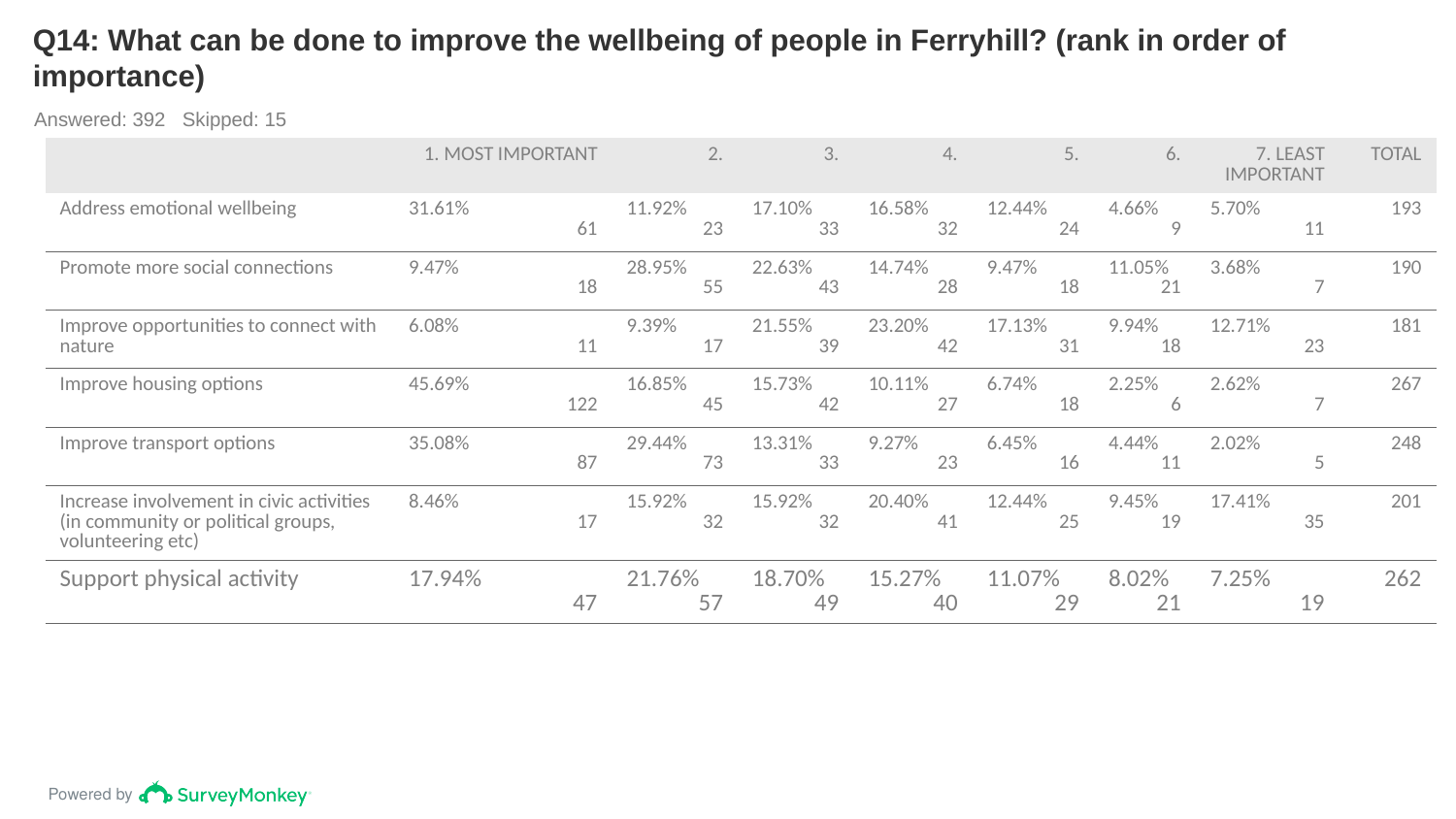

# Q14: What can be done to improve the wellbeing of people in Ferryhill? (rank in order of importance)
Answered: 392   Skipped: 15
|  | 1. MOST IMPORTANT | 2. | 3. | 4. | 5. | 6. | 7. LEAST IMPORTANT | TOTAL |
| --- | --- | --- | --- | --- | --- | --- | --- | --- |
| Address emotional wellbeing | 31.61% 61 | 11.92% 23 | 17.10% 33 | 16.58% 32 | 12.44% 24 | 4.66% 9 | 5.70% 11 | 193 |
| Promote more social connections | 9.47% 18 | 28.95% 55 | 22.63% 43 | 14.74% 28 | 9.47% 18 | 11.05% 21 | 3.68% 7 | 190 |
| Improve opportunities to connect with nature | 6.08% 11 | 9.39% 17 | 21.55% 39 | 23.20% 42 | 17.13% 31 | 9.94% 18 | 12.71% 23 | 181 |
| Improve housing options | 45.69% 122 | 16.85% 45 | 15.73% 42 | 10.11% 27 | 6.74% 18 | 2.25% 6 | 2.62% 7 | 267 |
| Improve transport options | 35.08% 87 | 29.44% 73 | 13.31% 33 | 9.27% 23 | 6.45% 16 | 4.44% 11 | 2.02% 5 | 248 |
| Increase involvement in civic activities (in community or political groups, volunteering etc) | 8.46% 17 | 15.92% 32 | 15.92% 32 | 20.40% 41 | 12.44% 25 | 9.45% 19 | 17.41% 35 | 201 |
| Support physical activity | 17.94% 47 | 21.76% 57 | 18.70% 49 | 15.27% 40 | 11.07% 29 | 8.02% 21 | 7.25% 19 | 262 |